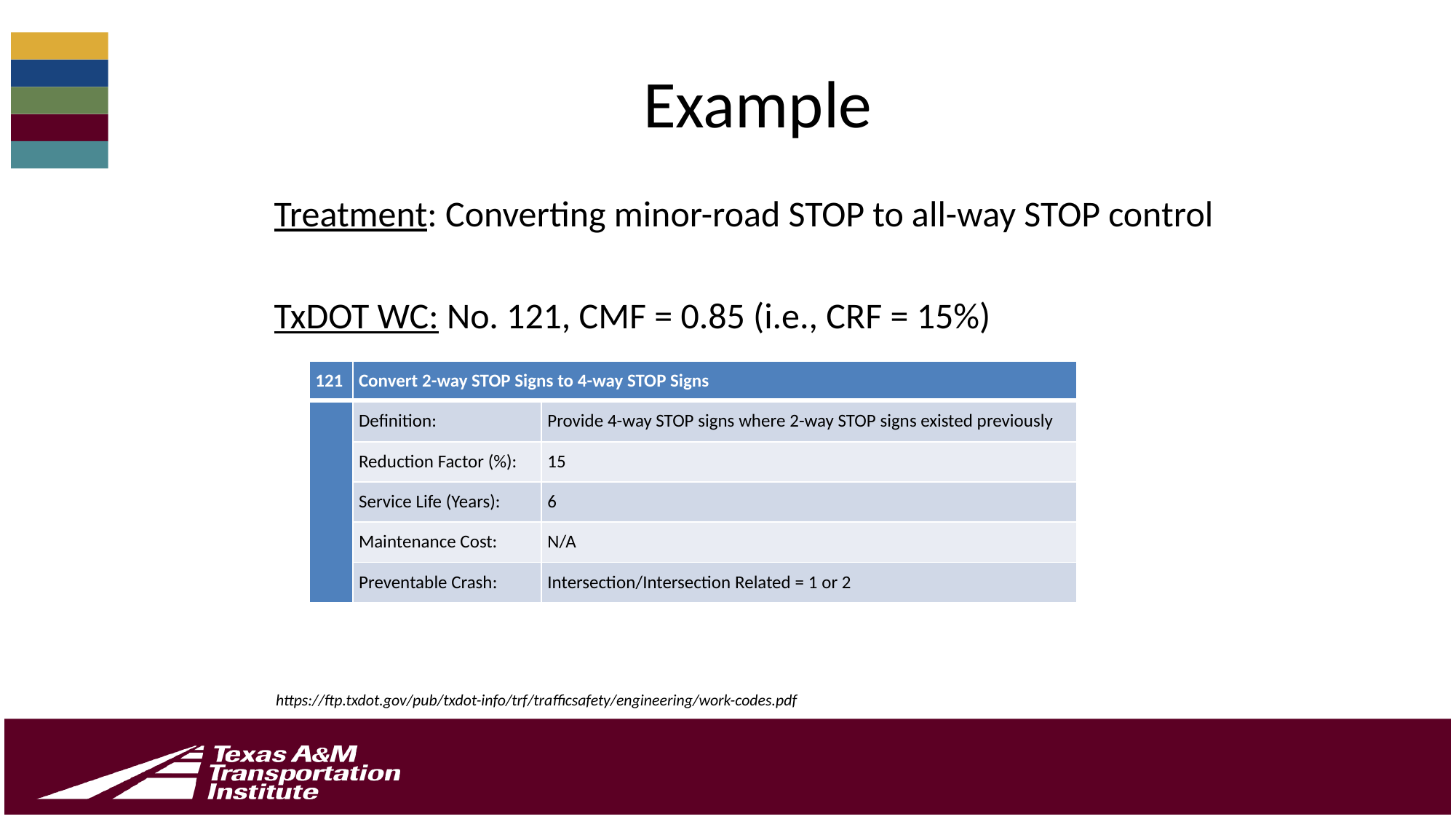

# Example
Treatment: Converting minor-road STOP to all-way STOP control

TxDOT WC: No. 121, CMF = 0.85 (i.e., CRF = 15%)
| 121 | Convert 2-way STOP Signs to 4-way STOP Signs |  |
| --- | --- | --- |
|  | Definition: | Provide 4-way STOP signs where 2-way STOP signs existed previously |
|  | Reduction Factor (%): | 15 |
|  | Service Life (Years): | 6 |
|  | Maintenance Cost: | N/A |
|  | Preventable Crash: | Intersection/Intersection Related = 1 or 2 |
https://ftp.txdot.gov/pub/txdot-info/trf/trafficsafety/engineering/work-codes.pdf